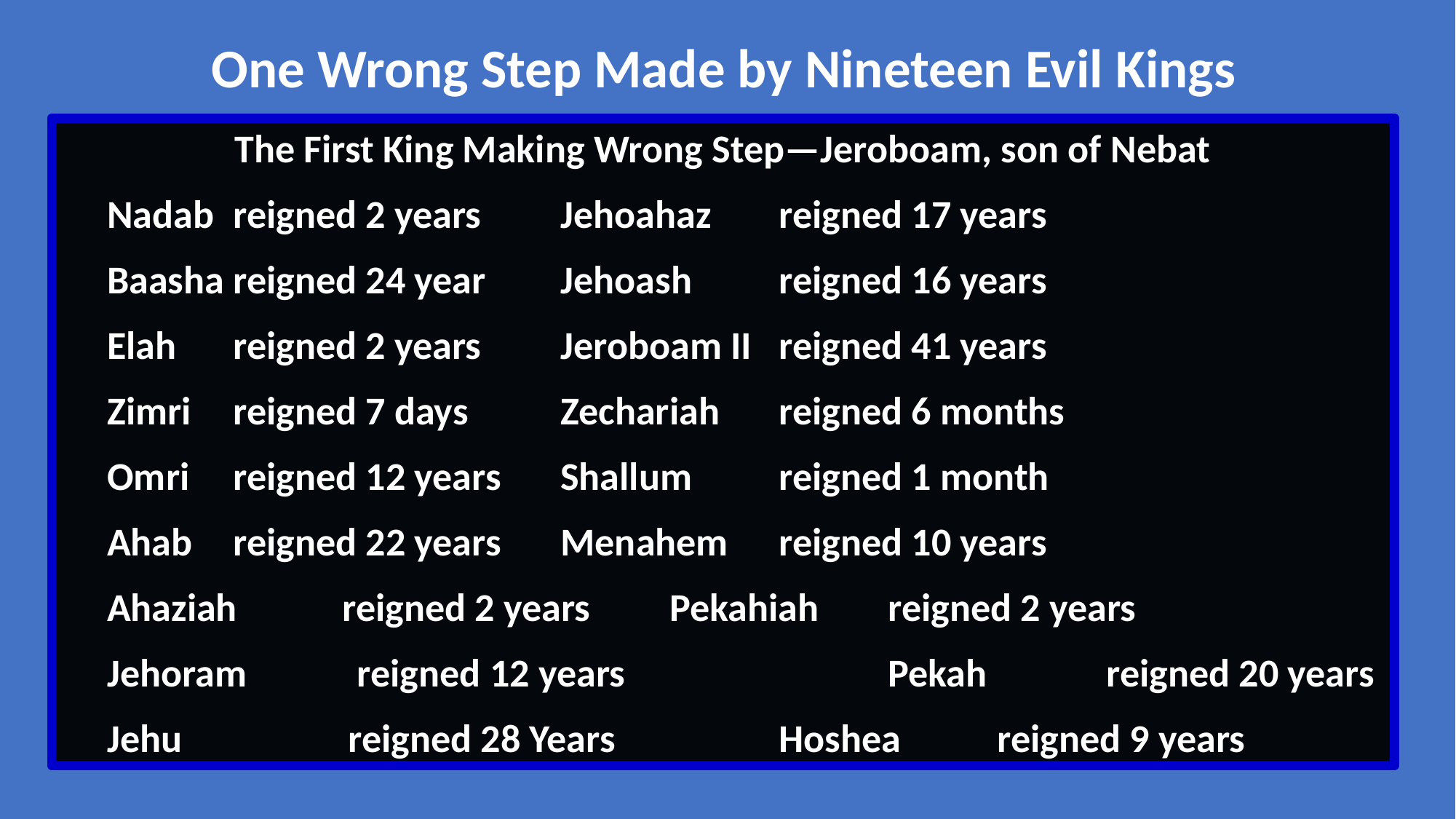

One Wrong Step Made by Nineteen Evil Kings
The First King Making Wrong Step—Jeroboam, son of Nebat
     Nadab	reigned 2 years	Jehoahaz	reigned 17 years
     Baasha	reigned 24 year	Jehoash	reigned 16 years
     Elah	reigned 2 years	Jeroboam II	reigned 41 years
     Zimri 	reigned 7 days	Zechariah	reigned 6 months
     Omri	reigned 12 years	Shallum	reigned 1 month
     Ahab	reigned 22 years	Menahem	reigned 10 years
     Ahaziah	reigned 2 years	Pekahiah	reigned 2 years
     Jehoram	 reigned 12 years		Pekah		reigned 20 years
     Jehu	reigned 28 Years		Hoshea	reigned 9 years